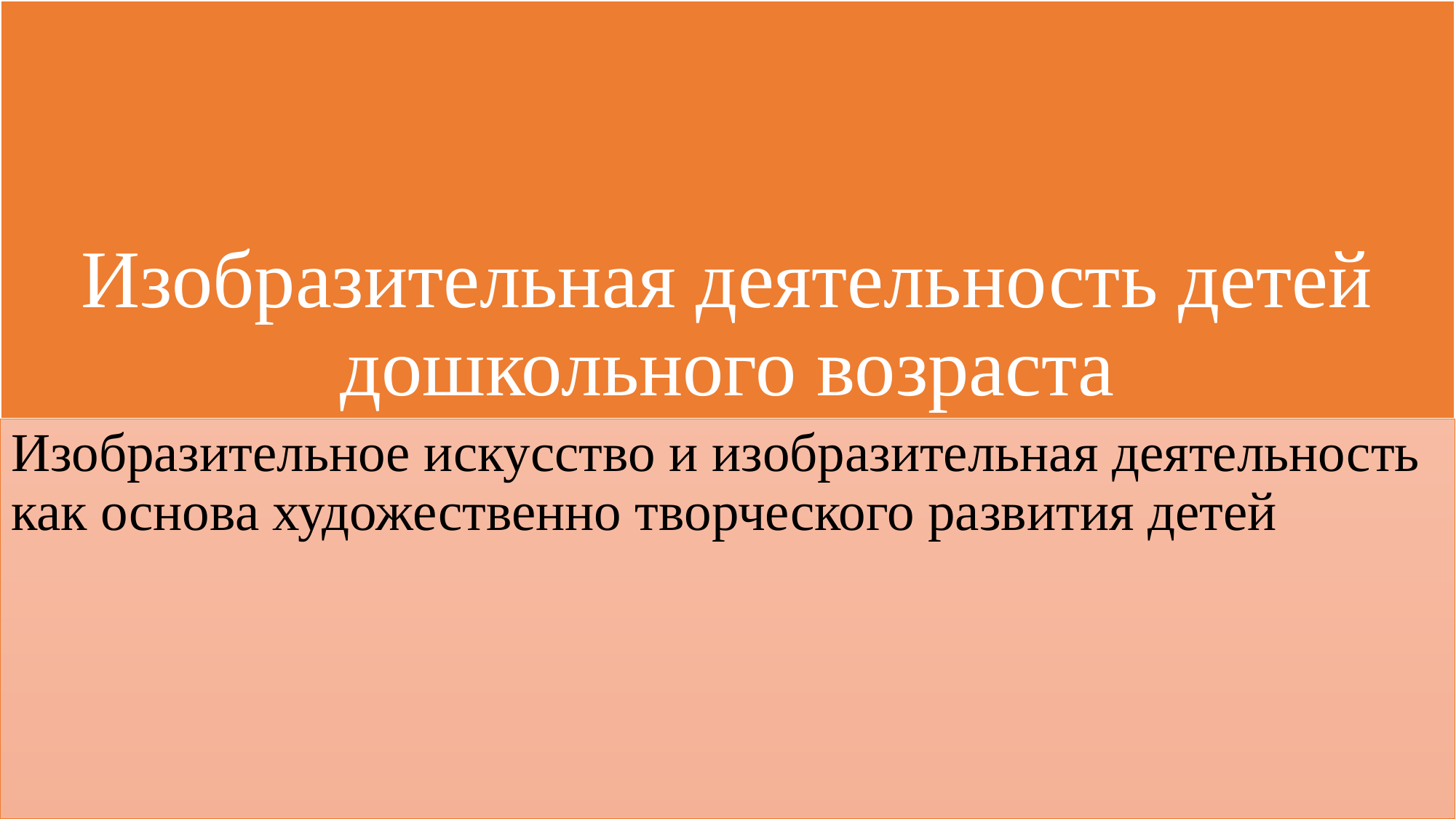

# Изобразительная деятельность детей дошкольного возраста
Изобразительное искусство и изобразительная деятельность как основа художественно творческого развития детей